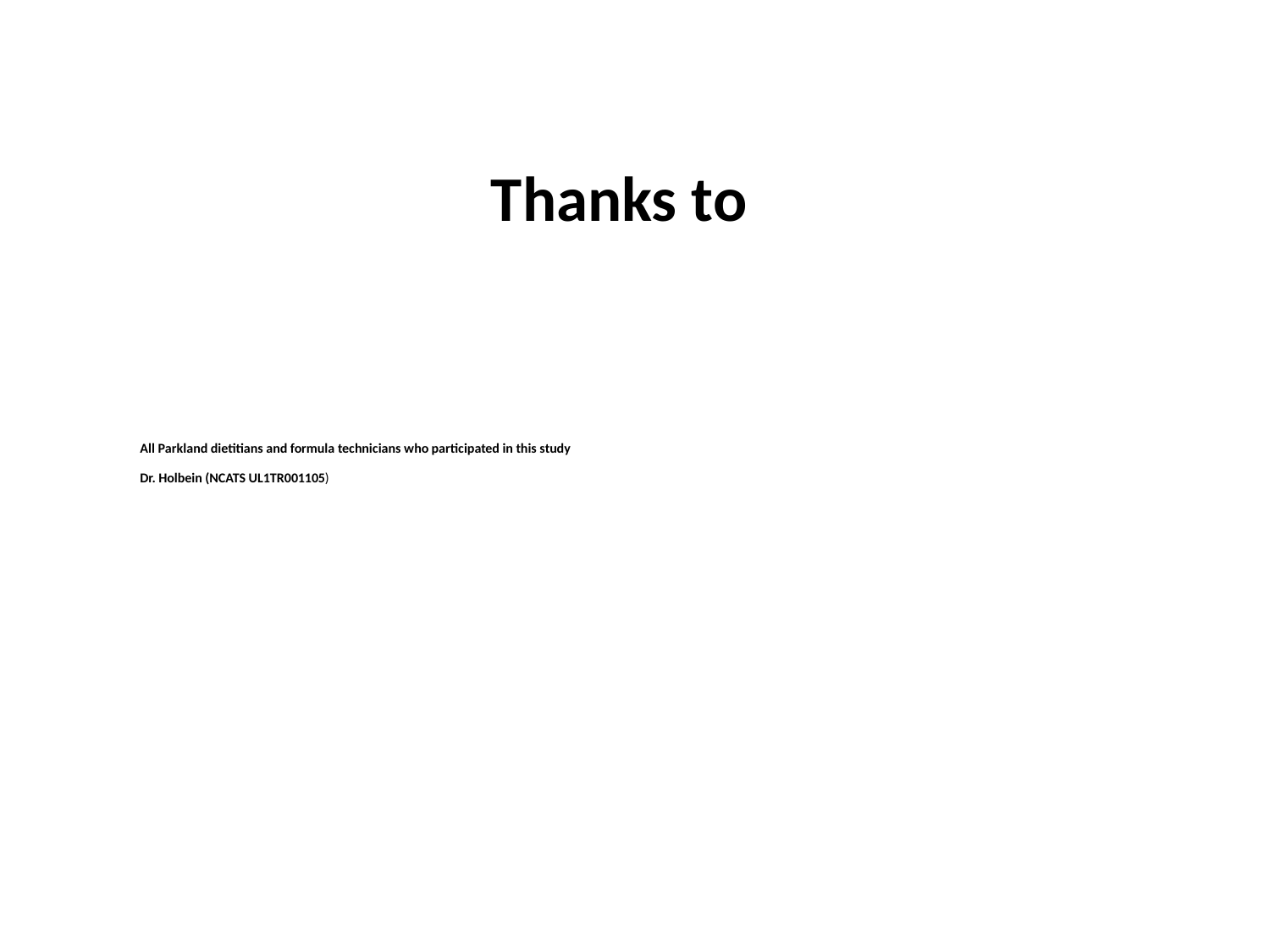

Thanks to
# All Parkland dietitians and formula technicians who participated in this study Dr. Holbein (NCATS UL1TR001105)